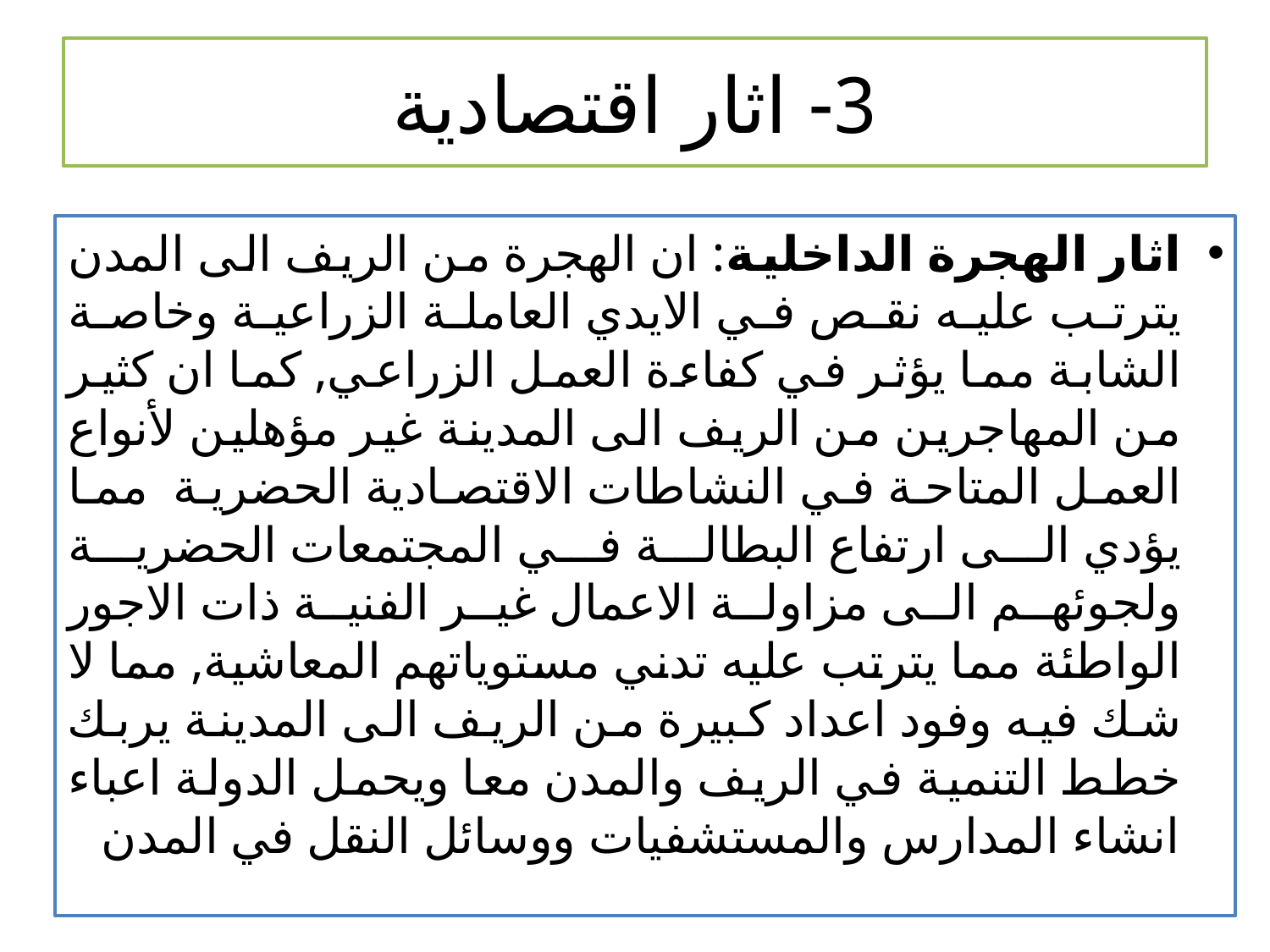

# 3- اثار اقتصادية
اثار الهجرة الداخلية: ان الهجرة من الريف الى المدن يترتب عليه نقص في الايدي العاملة الزراعية وخاصة الشابة مما يؤثر في كفاءة العمل الزراعي, كما ان كثير من المهاجرين من الريف الى المدينة غير مؤهلين لأنواع العمل المتاحة في النشاطات الاقتصادية الحضرية  مما يؤدي الى ارتفاع البطالة في المجتمعات الحضرية ولجوئهم الى مزاولة الاعمال غير الفنية ذات الاجور الواطئة مما يترتب عليه تدني مستوياتهم المعاشية, مما لا شك فيه وفود اعداد كبيرة من الريف الى المدينة يربك خطط التنمية في الريف والمدن معا ويحمل الدولة اعباء انشاء المدارس والمستشفيات ووسائل النقل في المدن